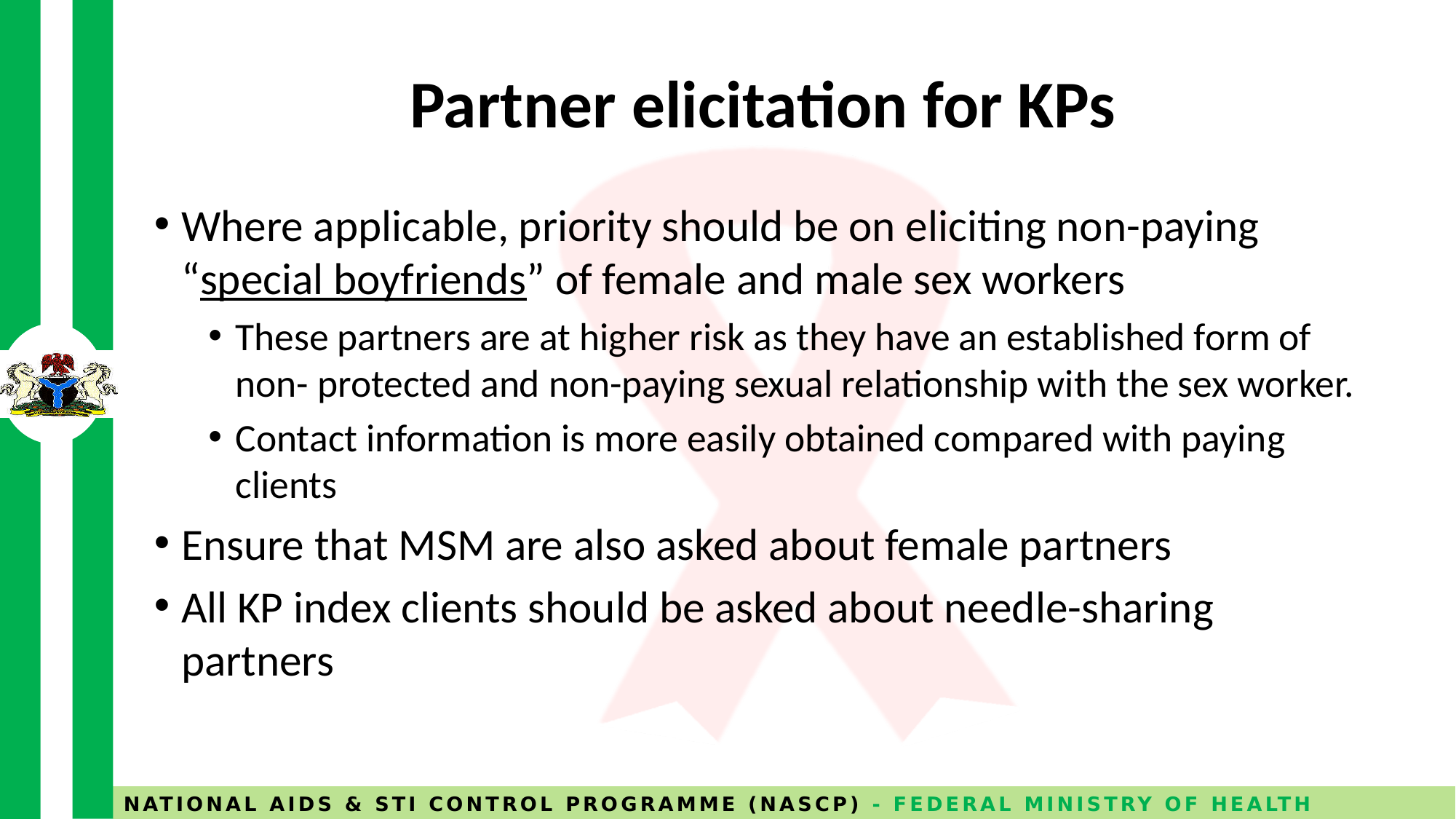

# Partner elicitation for KPs
Where applicable, priority should be on eliciting non-paying “special boyfriends” of female and male sex workers
These partners are at higher risk as they have an established form of non- protected and non-paying sexual relationship with the sex worker.
Contact information is more easily obtained compared with paying clients
Ensure that MSM are also asked about female partners
All KP index clients should be asked about needle-sharing partners